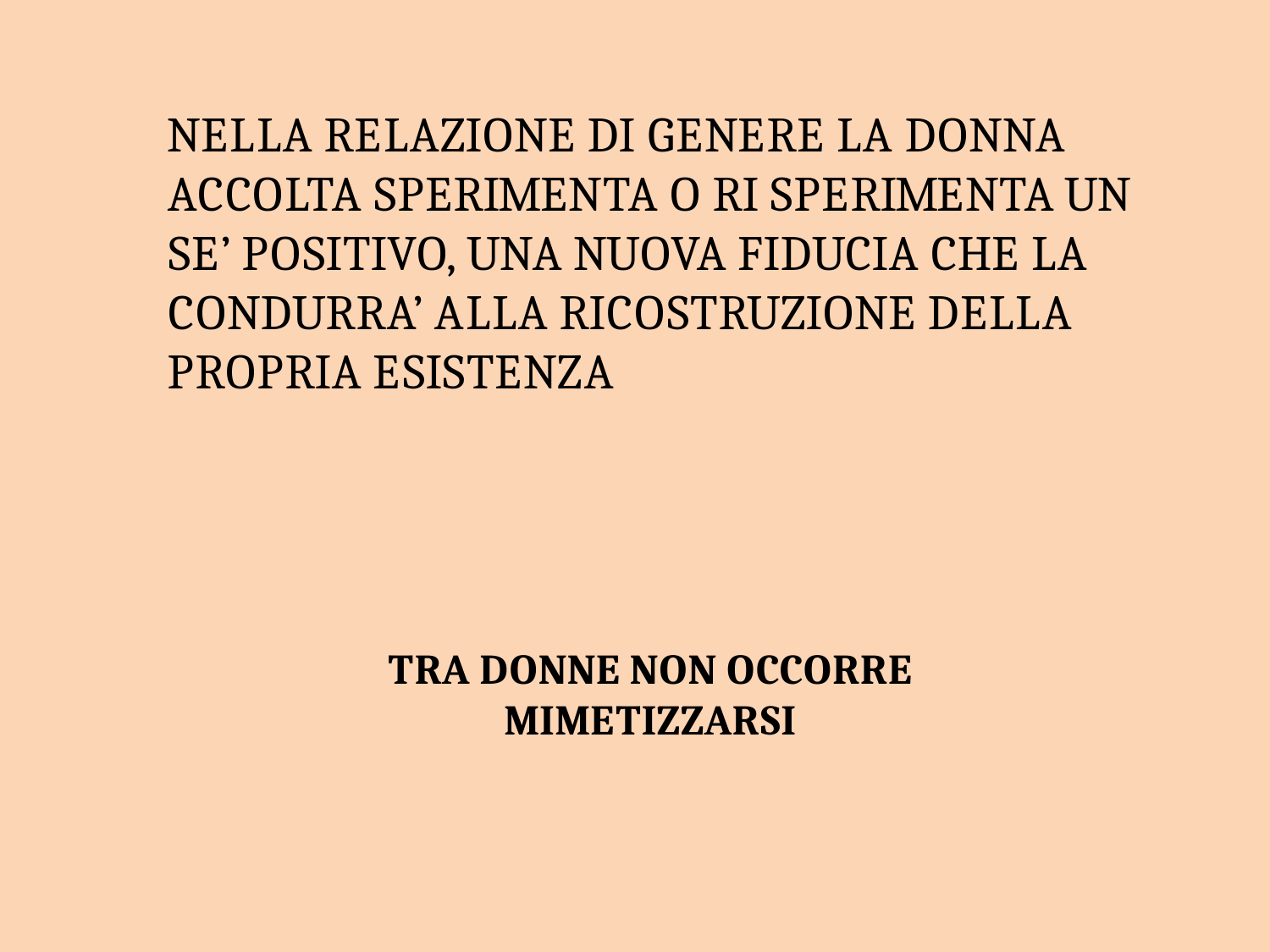

NELLA RELAZIONE DI GENERE LA DONNA ACCOLTA SPERIMENTA O RI SPERIMENTA UN SE’ POSITIVO, UNA NUOVA FIDUCIA CHE LA CONDURRA’ ALLA RICOSTRUZIONE DELLA PROPRIA ESISTENZA
TRA DONNE NON OCCORRE MIMETIZZARSI